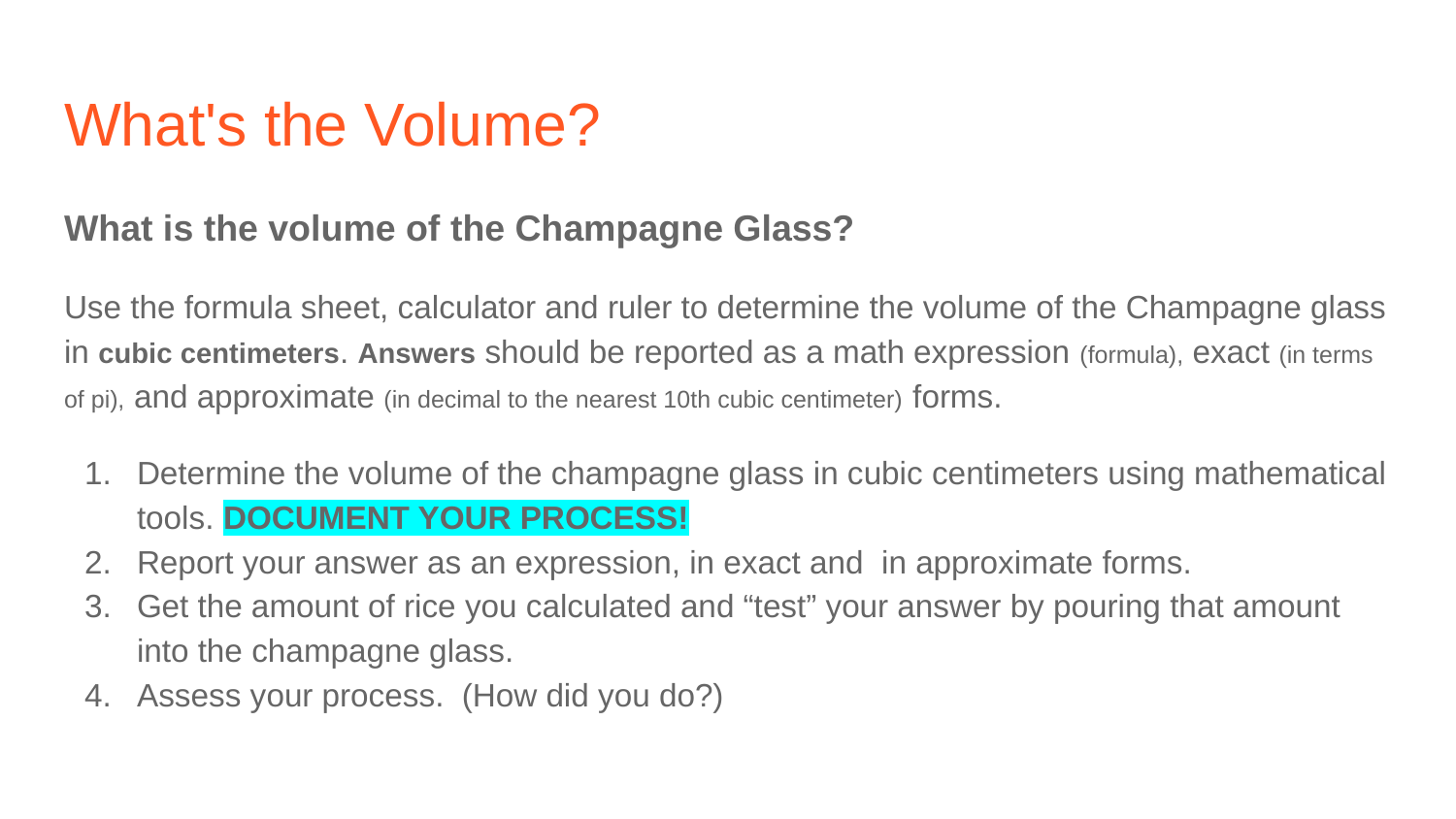

# What's the Volume?
What is the volume of the Champagne Glass?
Use the formula sheet, calculator and ruler to determine the volume of the Champagne glass in cubic centimeters. Answers should be reported as a math expression (formula), exact (in terms of pi), and approximate (in decimal to the nearest 10th cubic centimeter) forms.
Determine the volume of the champagne glass in cubic centimeters using mathematical tools. DOCUMENT YOUR PROCESS!
Report your answer as an expression, in exact and  in approximate forms.
Get the amount of rice you calculated and “test” your answer by pouring that amount into the champagne glass.
Assess your process.  (How did you do?)